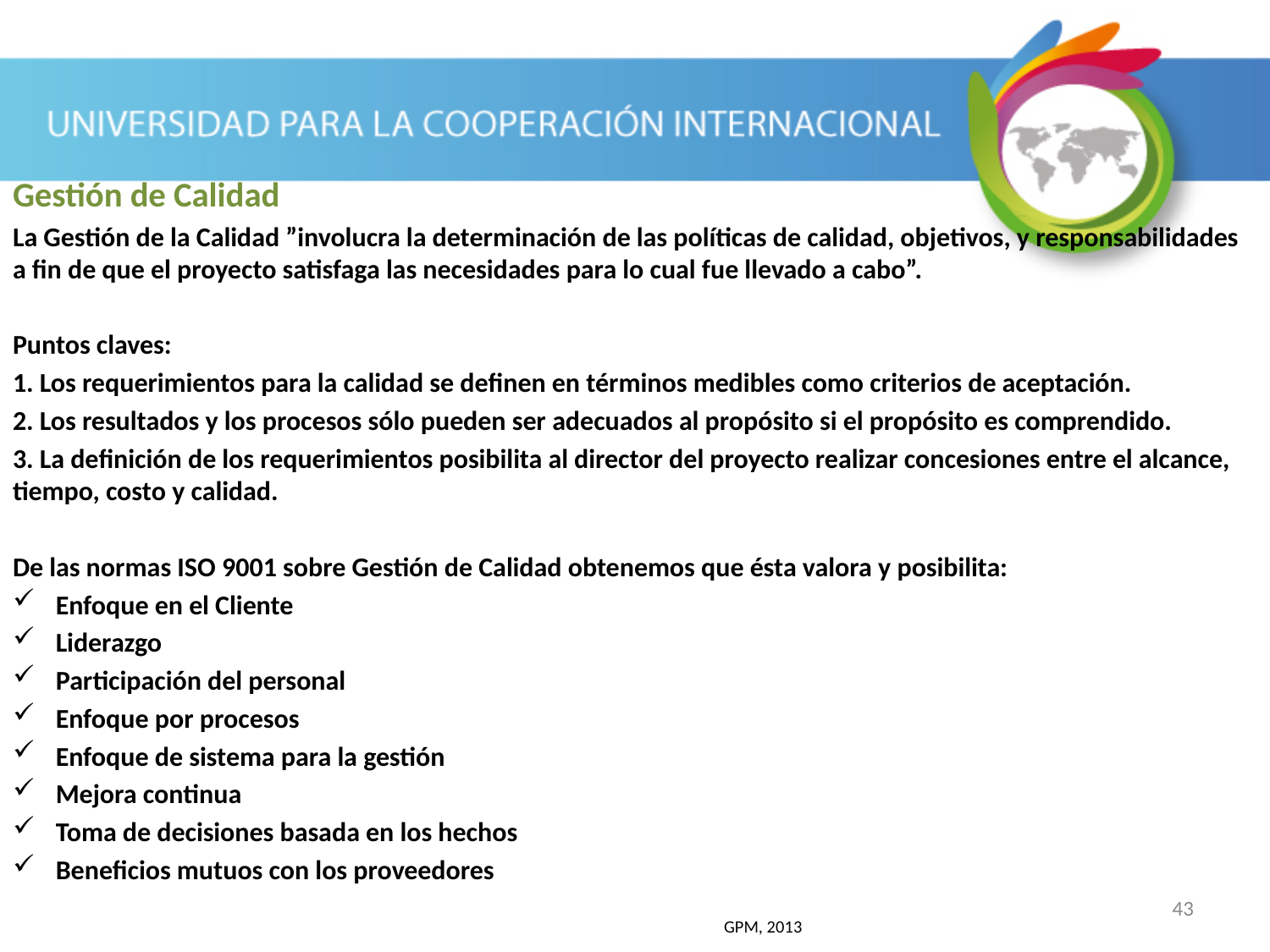

Gestión de Calidad
La Gestión de la Calidad ”involucra la determinación de las políticas de calidad, objetivos, y responsabilidades a fin de que el proyecto satisfaga las necesidades para lo cual fue llevado a cabo”.

Puntos claves:
1. Los requerimientos para la calidad se definen en términos medibles como criterios de aceptación.
2. Los resultados y los procesos sólo pueden ser adecuados al propósito si el propósito es comprendido.
3. La definición de los requerimientos posibilita al director del proyecto realizar concesiones entre el alcance, tiempo, costo y calidad.

De las normas ISO 9001 sobre Gestión de Calidad obtenemos que ésta valora y posibilita:
Enfoque en el Cliente
Liderazgo
Participación del personal
Enfoque por procesos
Enfoque de sistema para la gestión
Mejora continua
Toma de decisiones basada en los hechos
Beneficios mutuos con los proveedores

								GPM, 2013
43